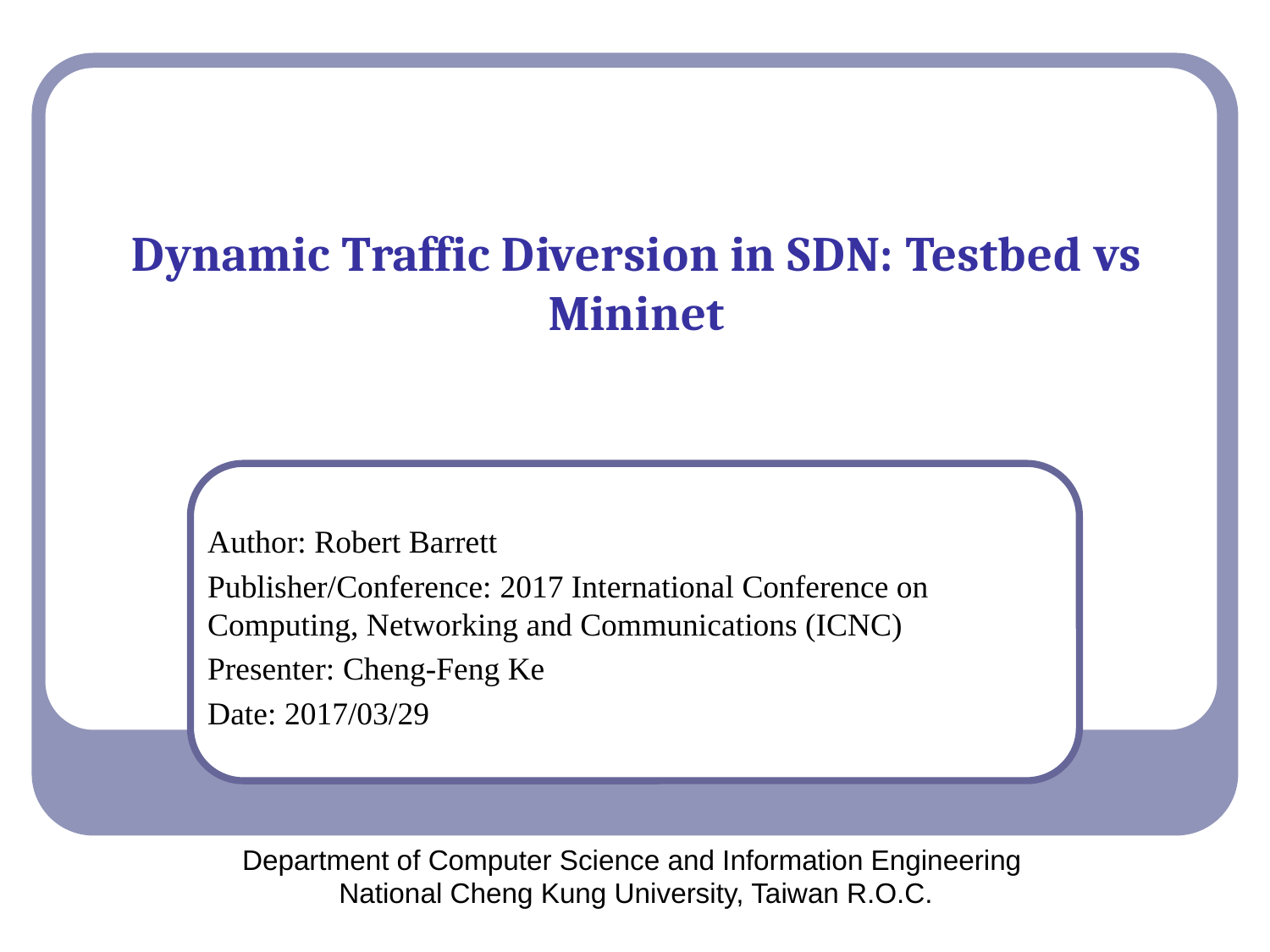

# Dynamic Traffic Diversion in SDN: Testbed vs Mininet
Author: Robert Barrett
Publisher/Conference: 2017 International Conference on Computing, Networking and Communications (ICNC)
Presenter: Cheng-Feng Ke
Date: 2017/03/29
Department of Computer Science and Information Engineering
National Cheng Kung University, Taiwan R.O.C.